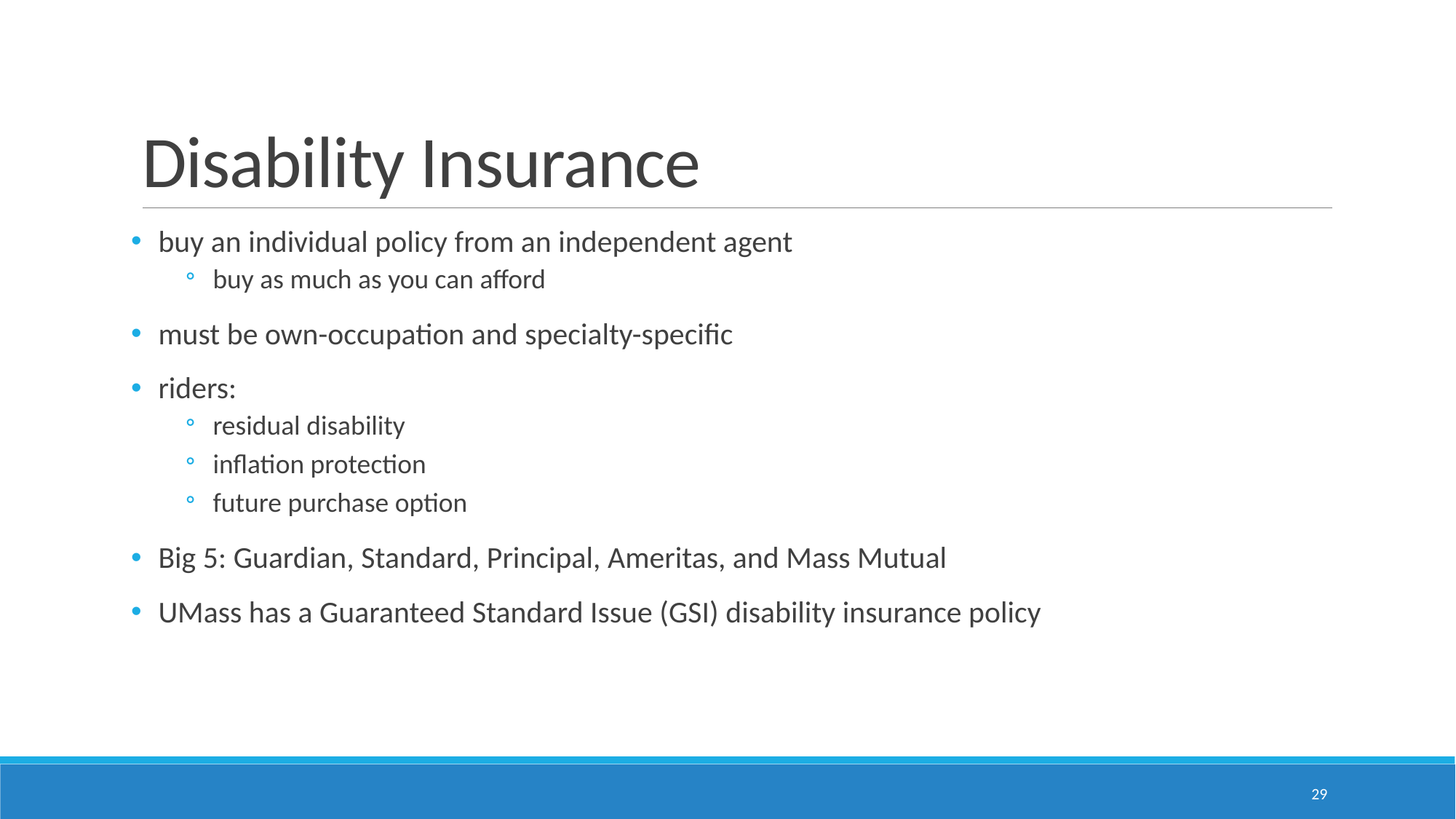

# Disability Insurance
buy an individual policy from an independent agent
buy as much as you can afford
must be own-occupation and specialty-specific
riders:
residual disability
inflation protection
future purchase option
Big 5: Guardian, Standard, Principal, Ameritas, and Mass Mutual
UMass has a Guaranteed Standard Issue (GSI) disability insurance policy
29